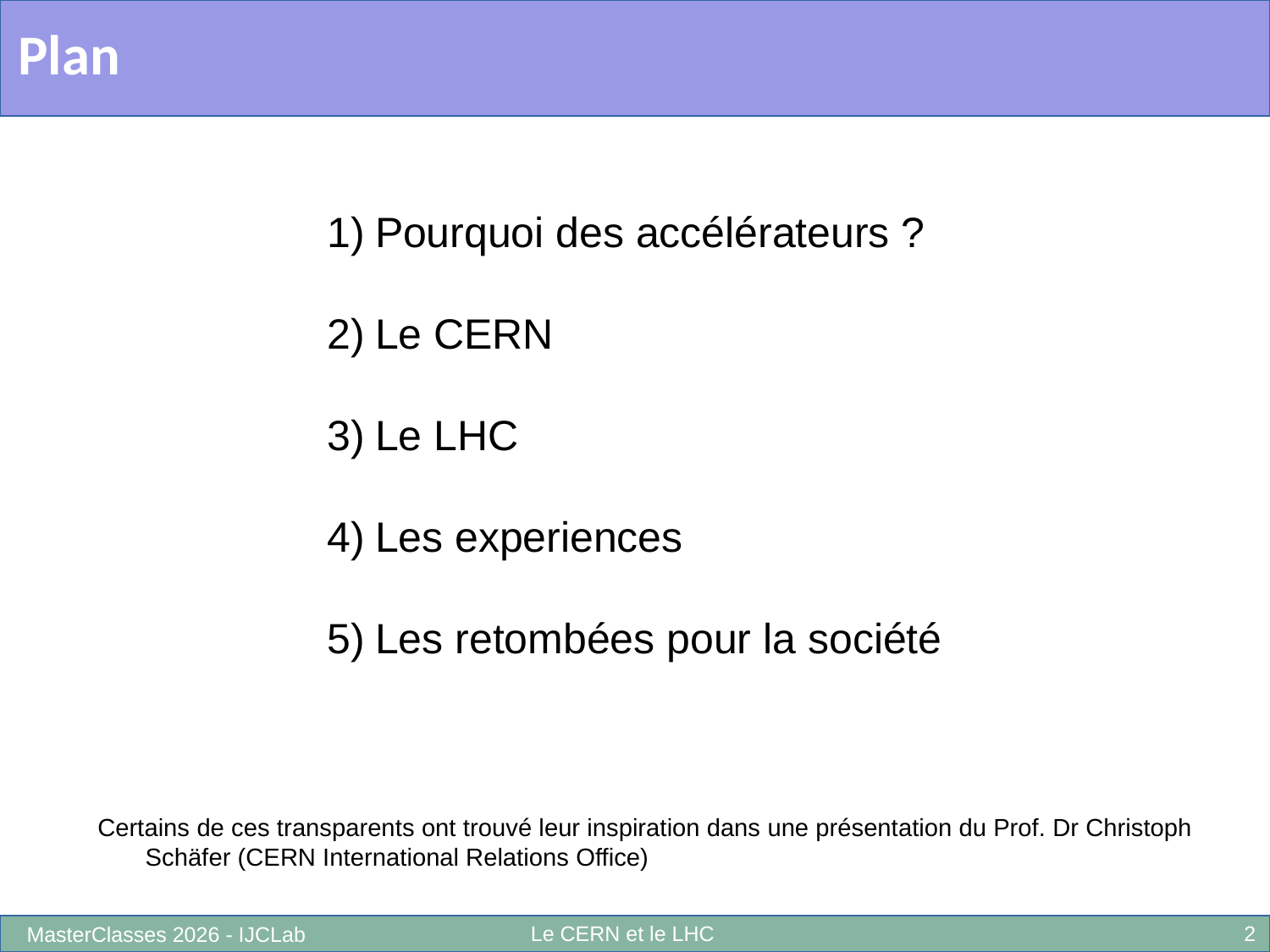

# Plan
Pourquoi des accélérateurs ?

Le CERN

Le LHC

Les experiences

Les retombées pour la société
Certains de ces transparents ont trouvé leur inspiration dans une présentation du Prof. Dr Christoph Schäfer (CERN International Relations Office)
Le CERN et le LHC
2
MasterClasses 2026 - IJCLab